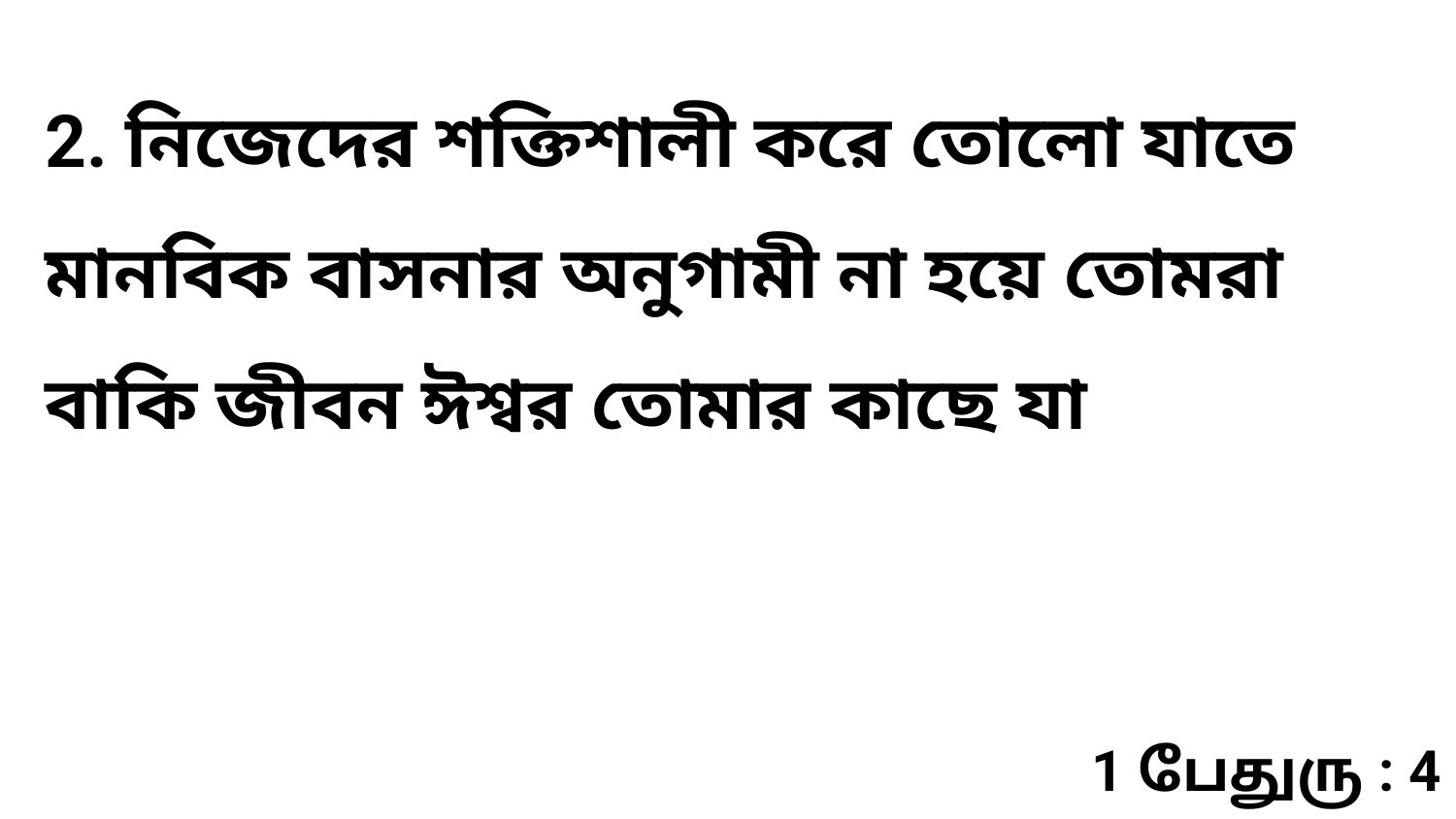

2. নিজেদের শক্তিশালী করে তোলো যাতে মানবিক বাসনার অনুগামী না হয়ে তোমরা বাকি জীবন ঈশ্বর তোমার কাছে যা
1 பேதுரு : 4